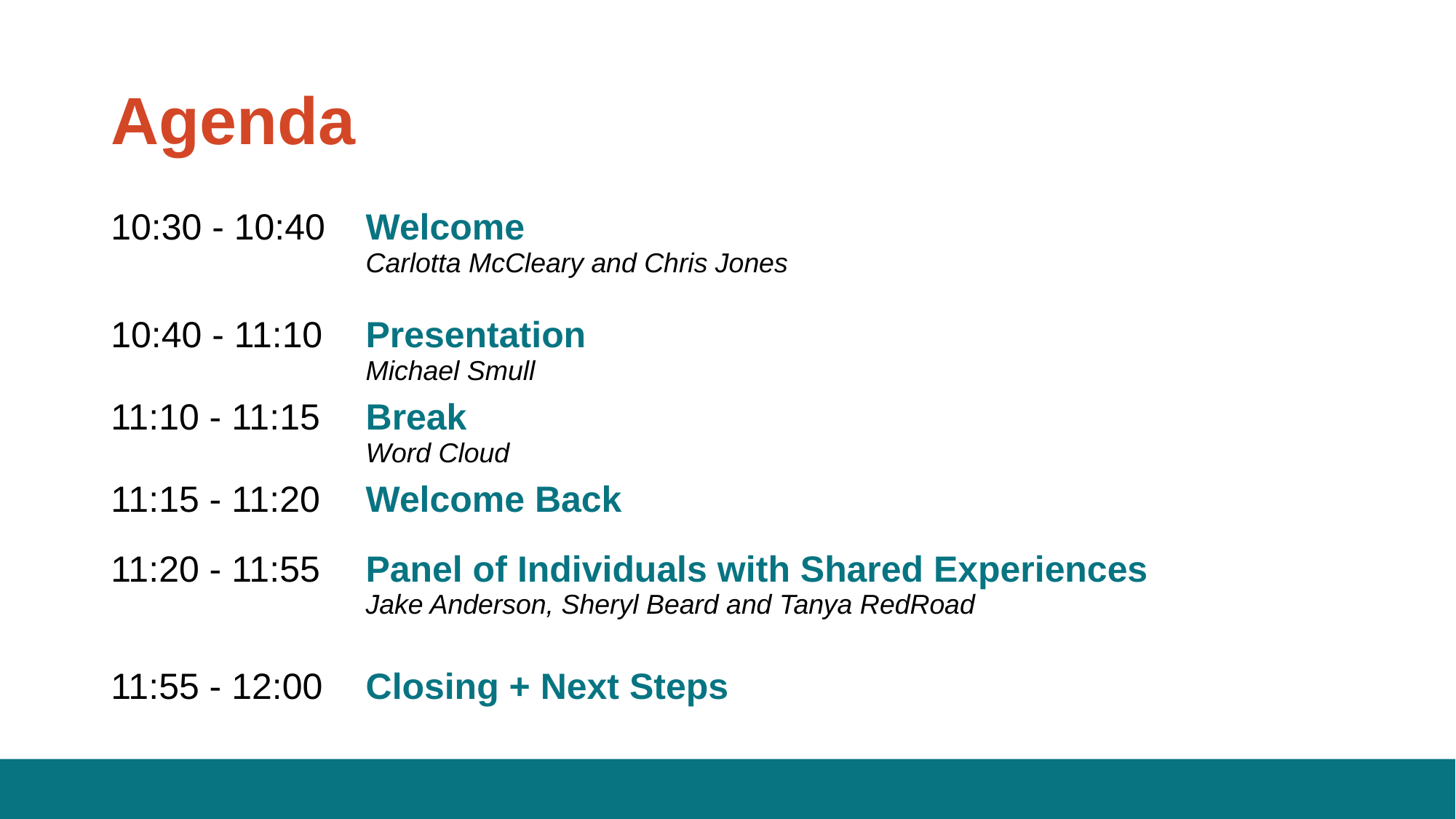

# Agenda
| 10:30 - 10:40 | Welcome Carlotta McCleary and Chris Jones |
| --- | --- |
| 10:40 - 11:10 | Presentation Michael Smull |
| 11:10 - 11:15 | Break Word Cloud |
| 11:15 - 11:20 | Welcome Back |
| 11:20 - 11:55 | Panel of Individuals with Shared Experiences Jake Anderson, Sheryl Beard and Tanya RedRoad |
| 11:55 - 12:00 | Closing + Next Steps |